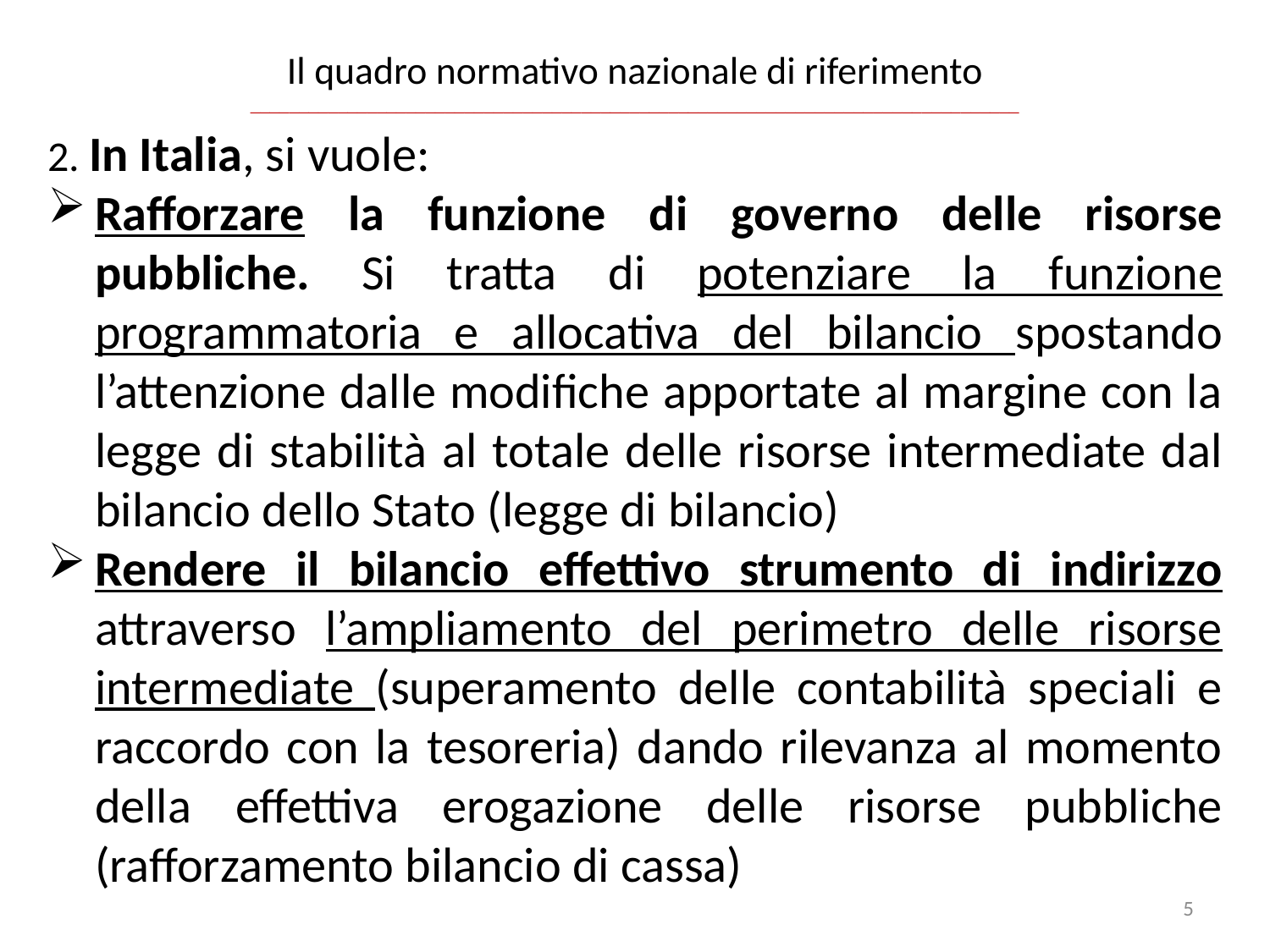

# Il quadro normativo nazionale di riferimento _______________________________________________________________________________
2. In Italia, si vuole:
Rafforzare la funzione di governo delle risorse pubbliche. Si tratta di potenziare la funzione programmatoria e allocativa del bilancio spostando l’attenzione dalle modifiche apportate al margine con la legge di stabilità al totale delle risorse intermediate dal bilancio dello Stato (legge di bilancio)
Rendere il bilancio effettivo strumento di indirizzo attraverso l’ampliamento del perimetro delle risorse intermediate (superamento delle contabilità speciali e raccordo con la tesoreria) dando rilevanza al momento della effettiva erogazione delle risorse pubbliche (rafforzamento bilancio di cassa)

5